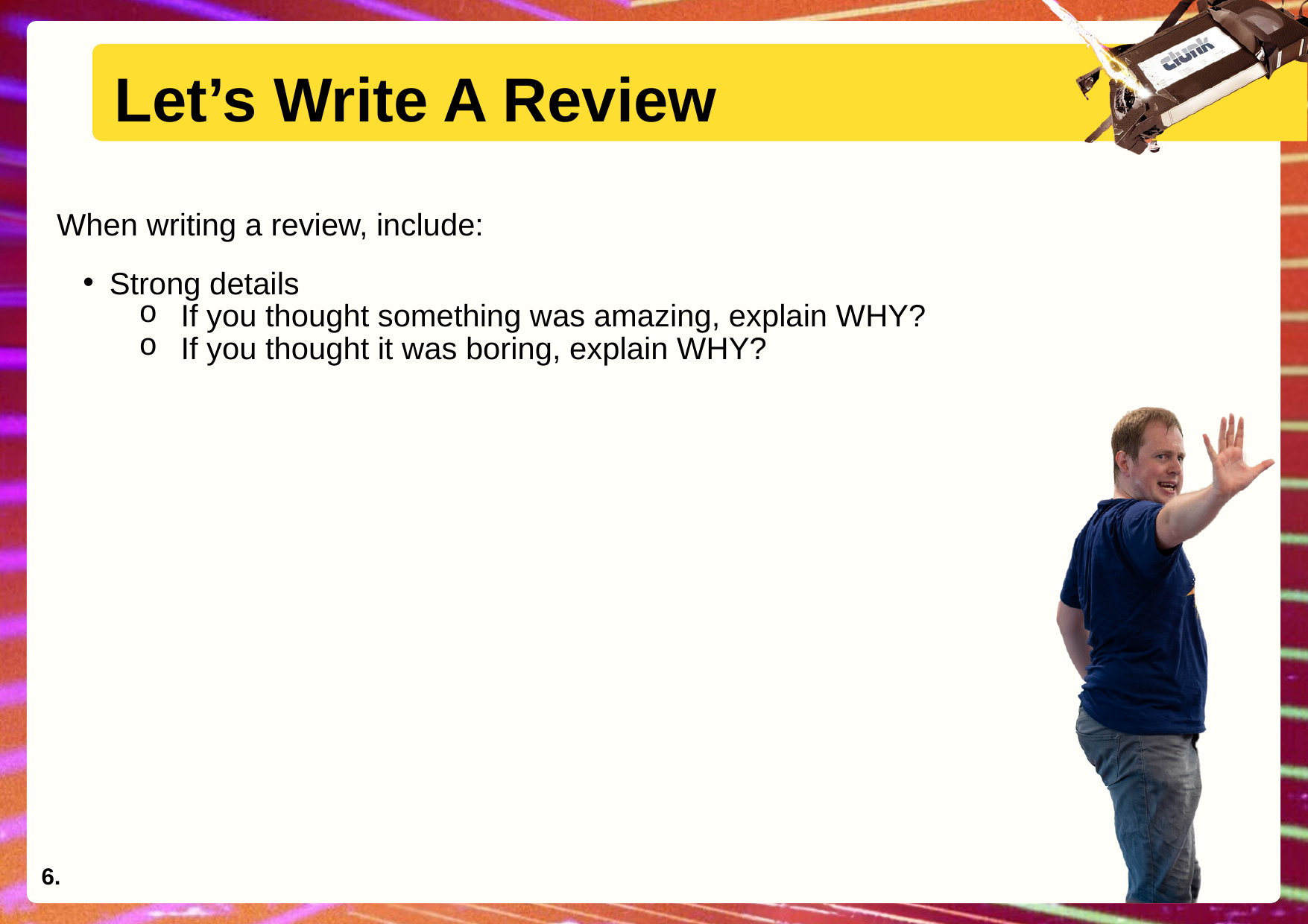

Let’s Write A Review
When writing a review, include:

Strong details
If you thought something was amazing, explain WHY?
If you thought it was boring, explain WHY?
6.